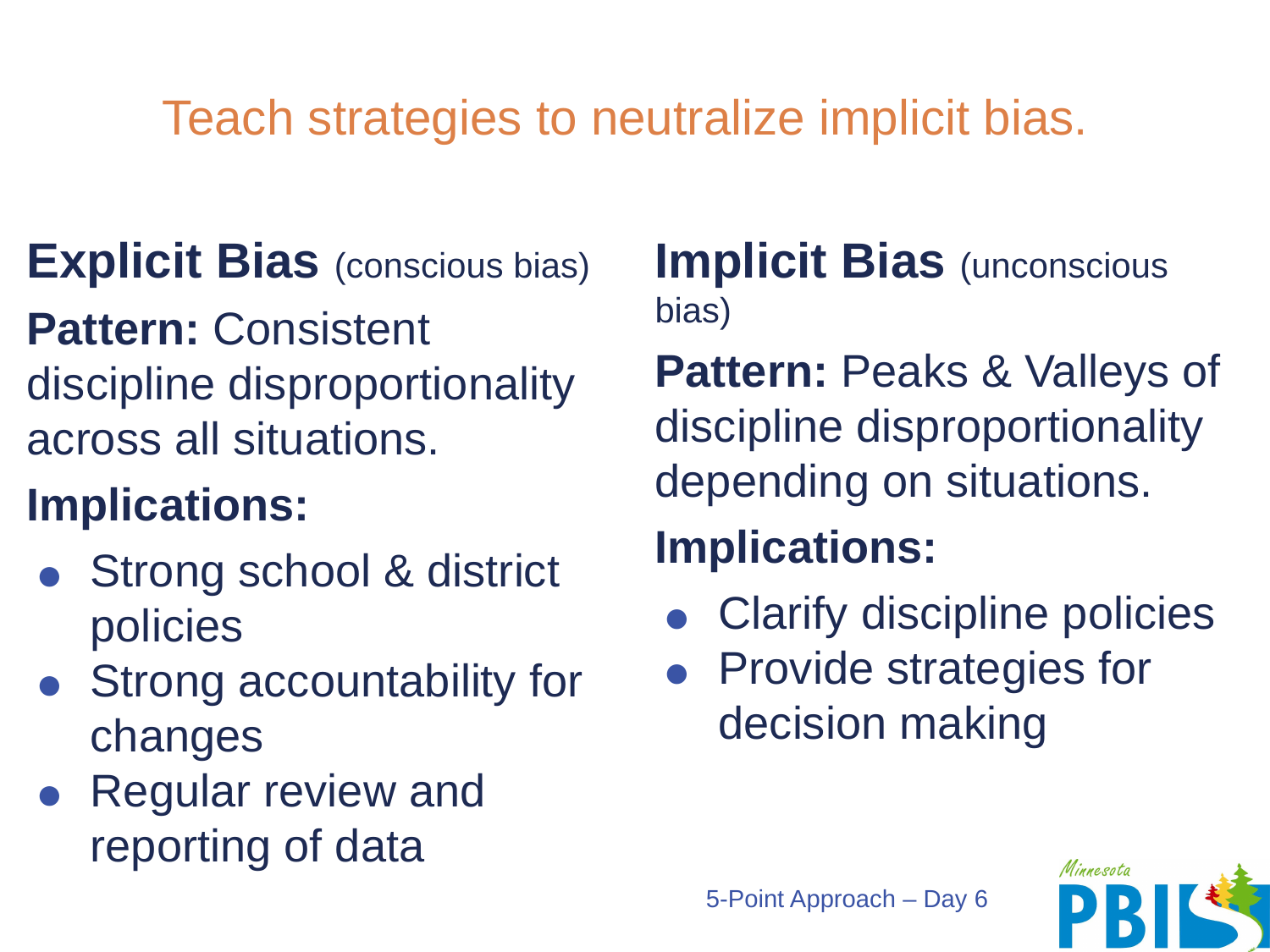

# Teach strategies to neutralize implicit bias.
Explicit Bias (conscious bias)
Pattern: Consistent discipline disproportionality across all situations.
Implications:
Strong school & district policies
Strong accountability for changes
Regular review and reporting of data
Implicit Bias (unconscious bias)
Pattern: Peaks & Valleys of discipline disproportionality depending on situations.
Implications:
Clarify discipline policies
Provide strategies for decision making